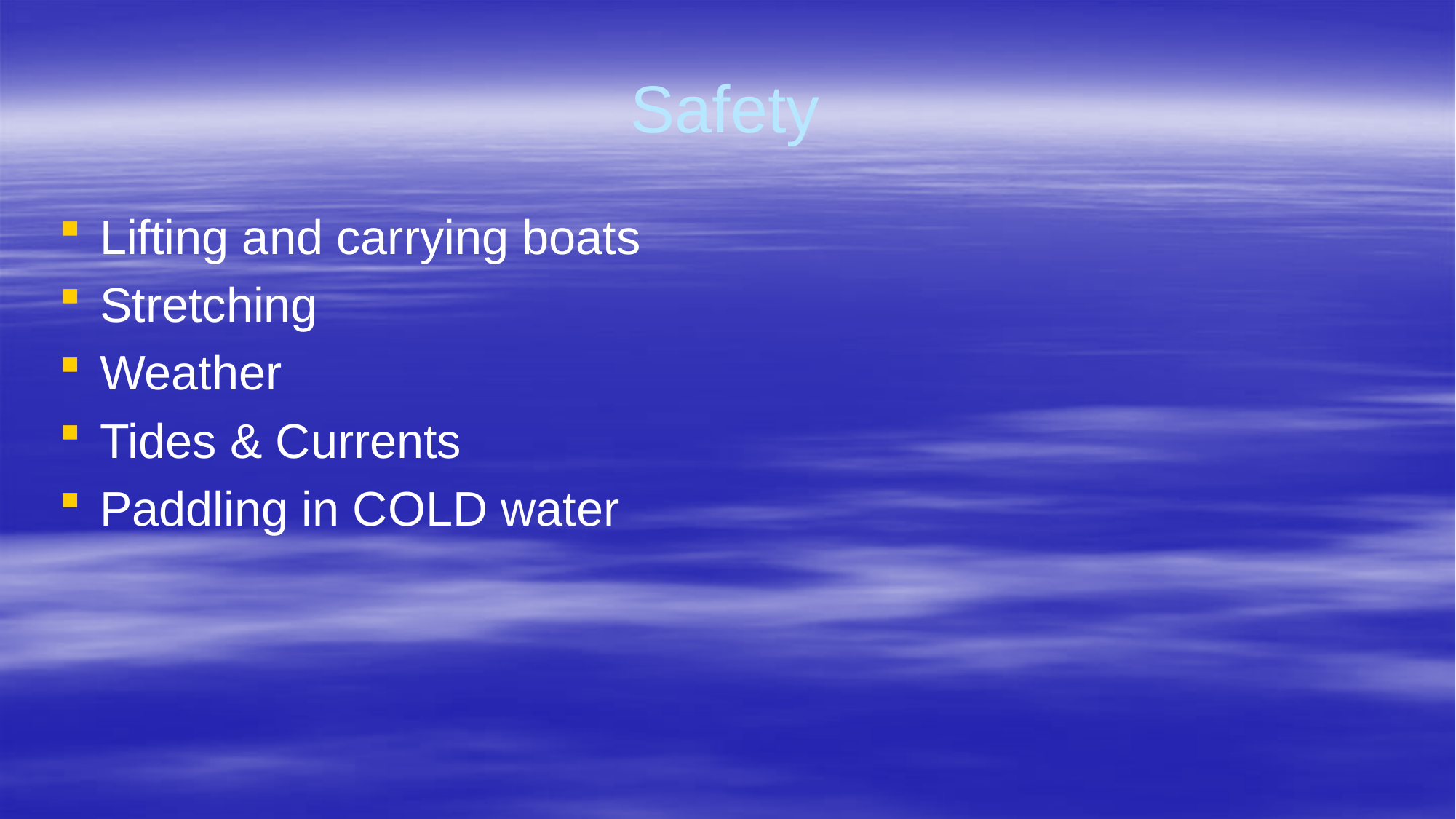

# Safety
Lifting and carrying boats
Stretching
Weather
Tides & Currents
Paddling in COLD water